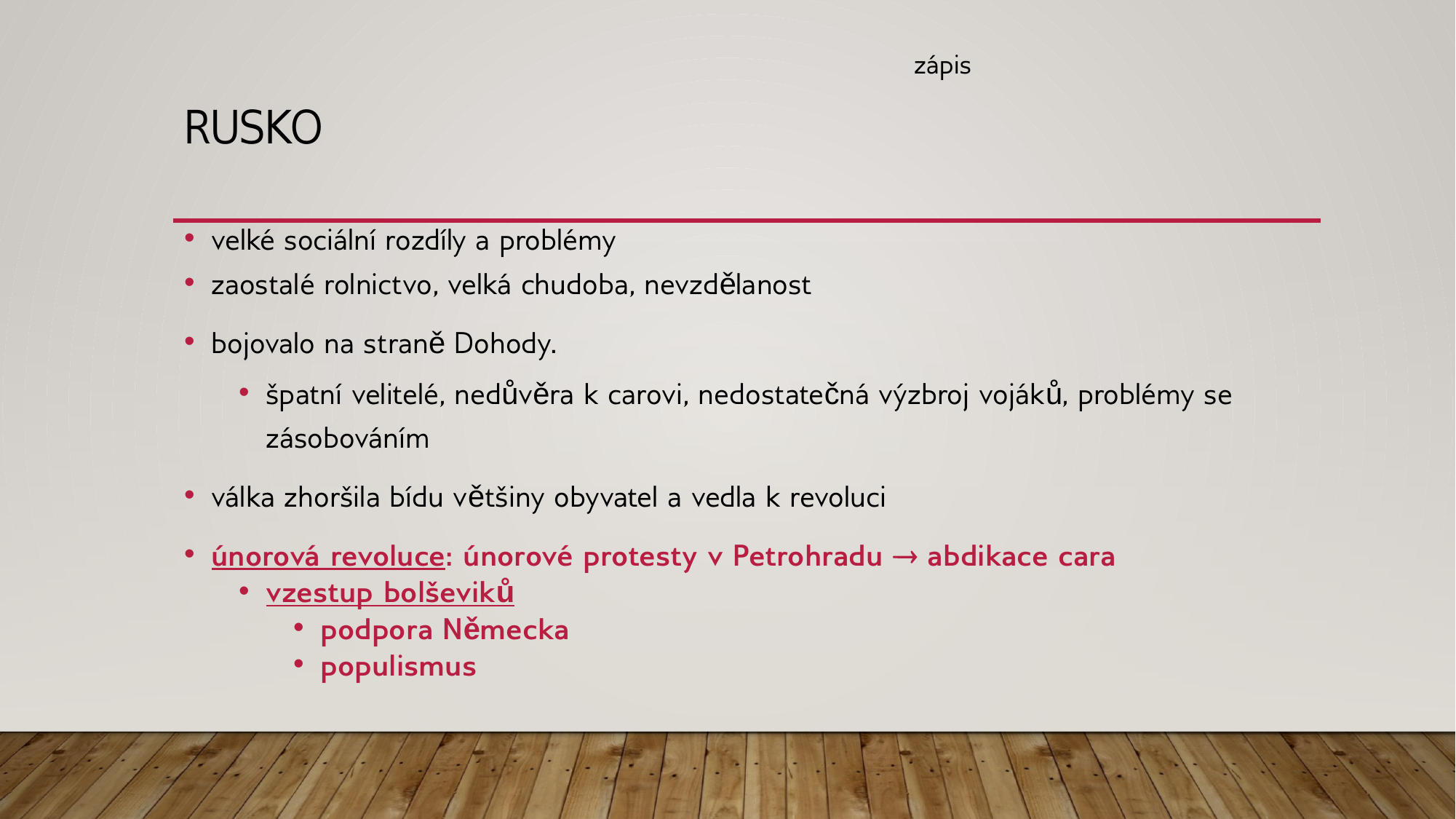

zápis
# RUsko
velké sociální rozdíly a problémy
zaostalé rolnictvo, velká chudoba, nevzdělanost
bojovalo na straně Dohody.
špatní velitelé, nedůvěra k carovi, nedostatečná výzbroj vojáků, problémy se zásobováním
válka zhoršila bídu většiny obyvatel a vedla k revoluci
únorová revoluce: únorové protesty v Petrohradu → abdikace cara
vzestup bolševiků
podpora Německa
populismus